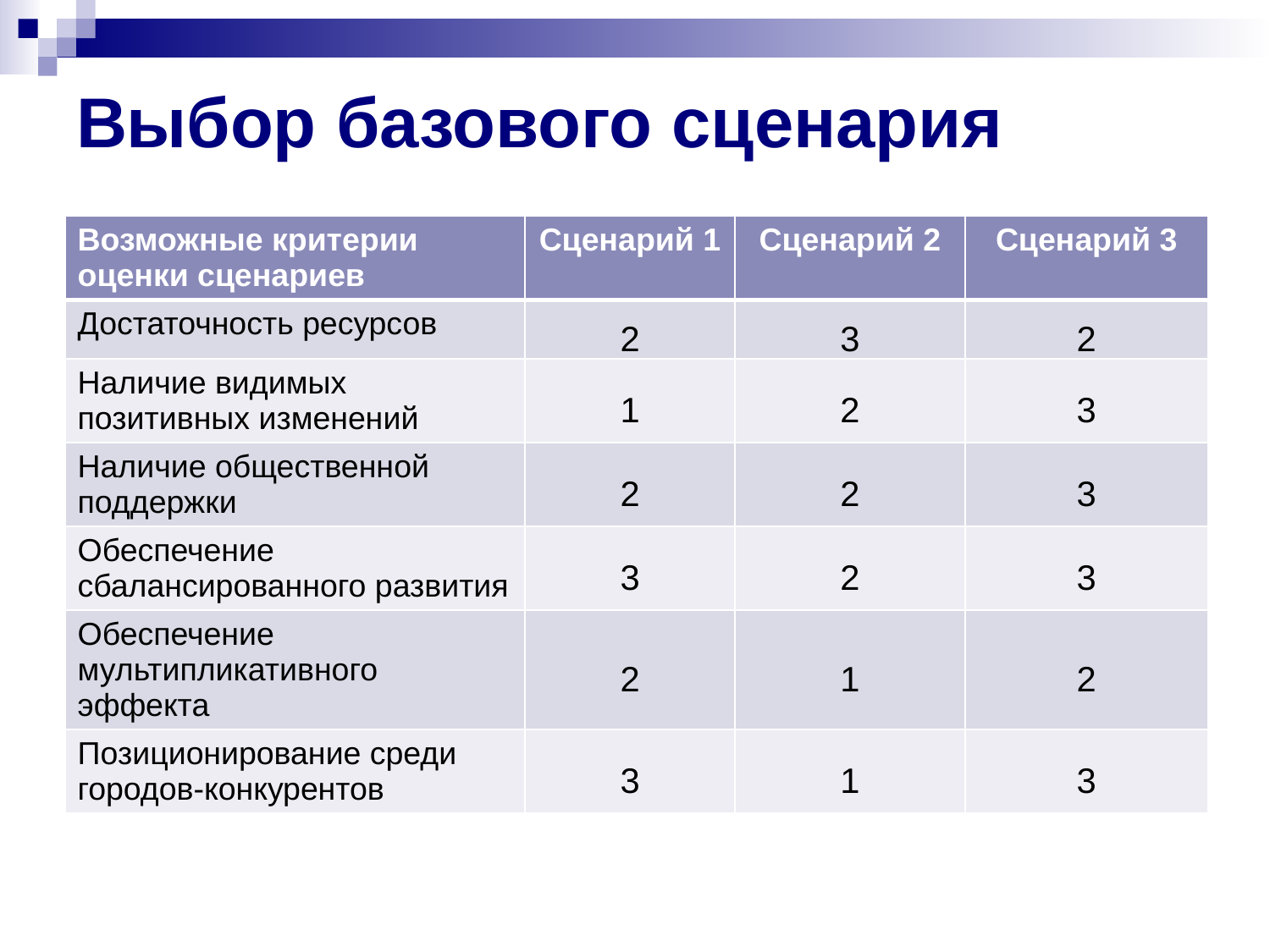

# Выбор базового сценария
| Возможные критерии оценки сценариев | Сценарий 1 | Сценарий 2 | Сценарий 3 |
| --- | --- | --- | --- |
| Достаточность ресурсов | 2 | 3 | 2 |
| Наличие видимых позитивных изменений | 1 | 2 | 3 |
| Наличие общественной поддержки | 2 | 2 | 3 |
| Обеспечение сбалансированного развития | 3 | 2 | 3 |
| Обеспечение мультипликативного эффекта | 2 | 1 | 2 |
| Позиционирование среди городов-конкурентов | 3 | 1 | 3 |